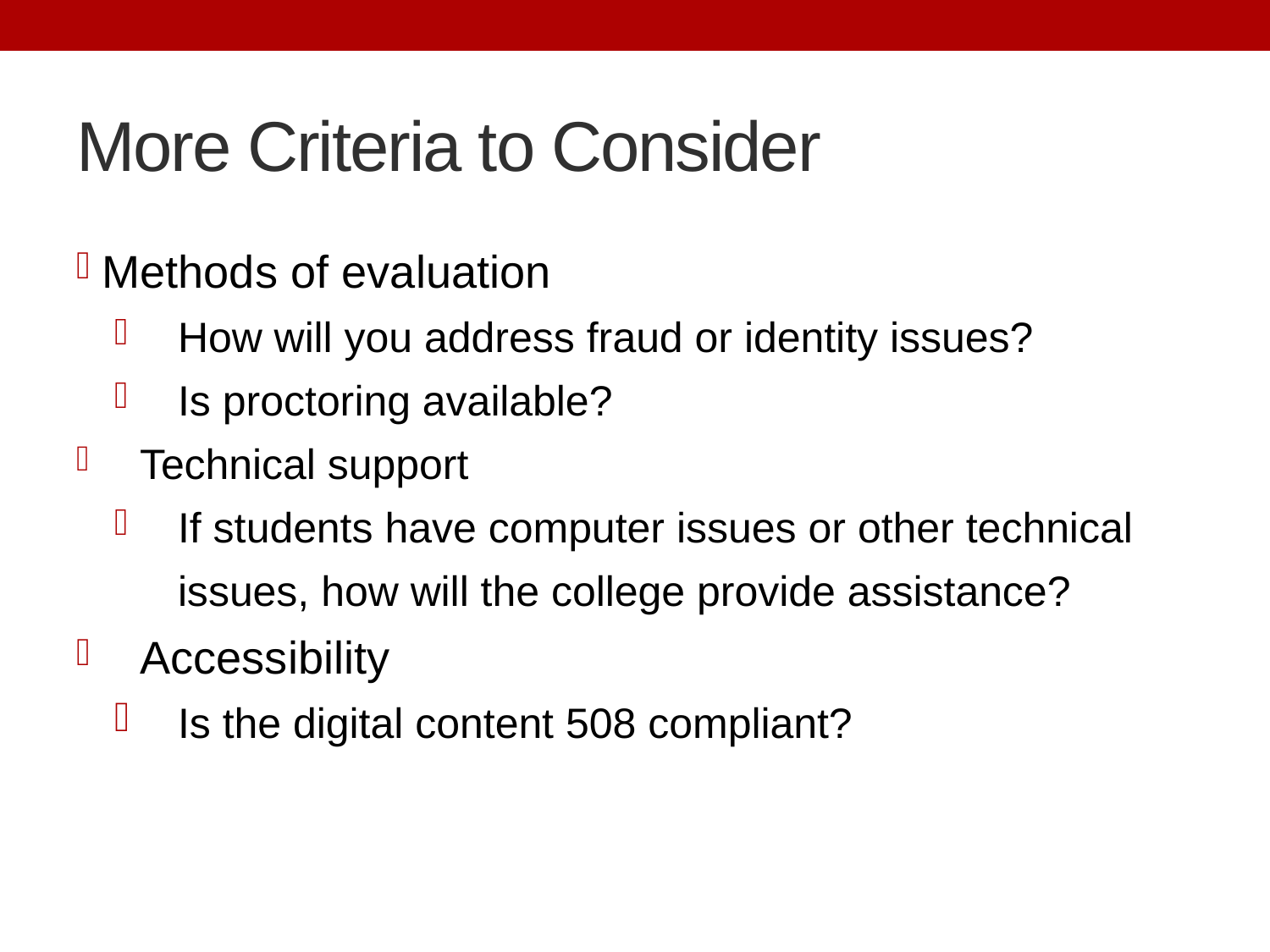

# More Criteria to Consider
Methods of evaluation
How will you address fraud or identity issues?
Is proctoring available?
Technical support
If students have computer issues or other technical issues, how will the college provide assistance?
Accessibility
Is the digital content 508 compliant?